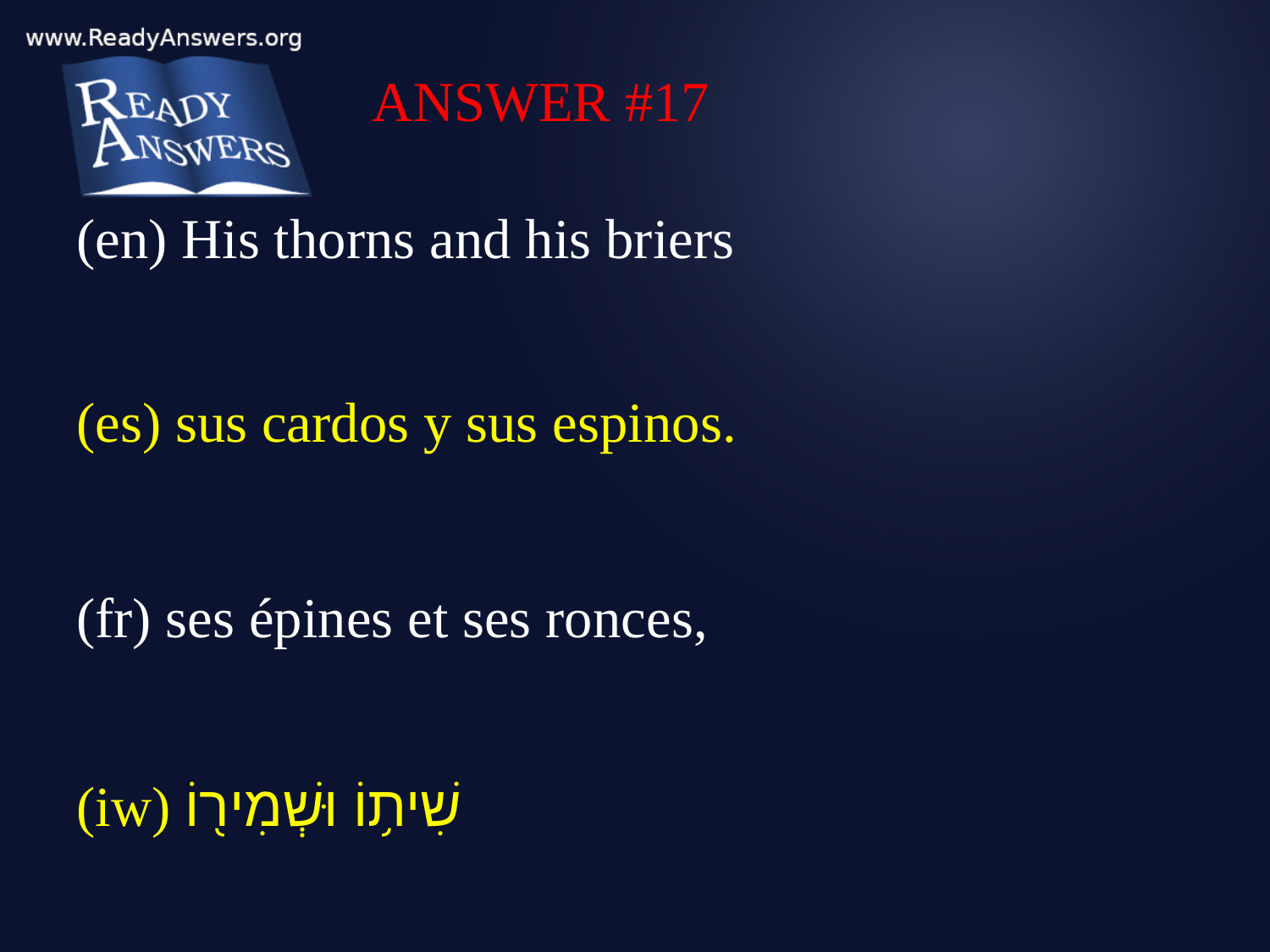

ANSWER #17
(en) His thorns and his briers
(es) sus cardos y sus espinos.
(fr) ses épines et ses ronces,
(iw) שִׁית֥וֹ וּשְׁמִיר֖וֹ